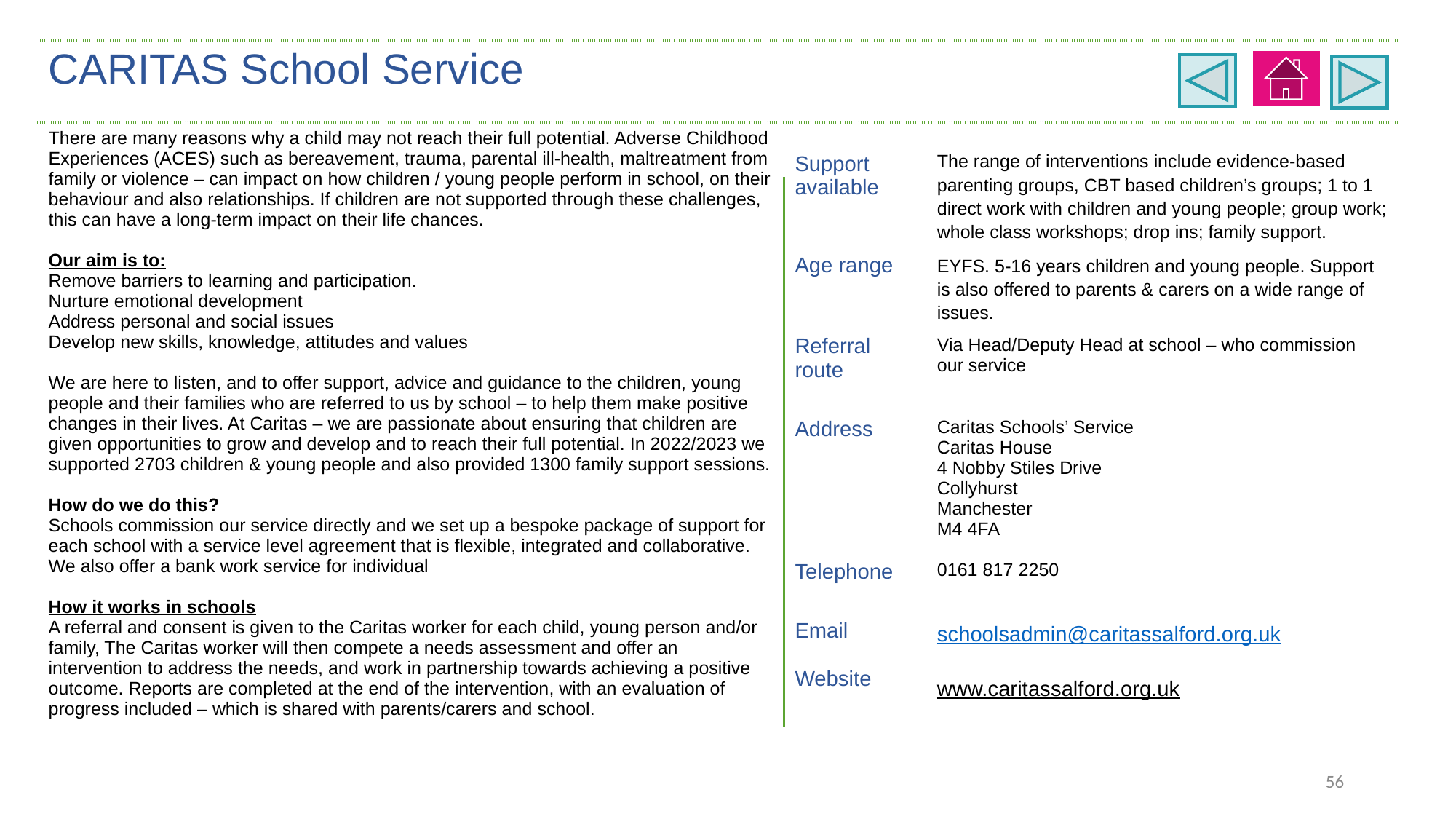

| CARITAS School Service |  |  |
| --- | --- | --- |
| There are many reasons why a child may not reach their full potential. Adverse Childhood Experiences (ACES) such as bereavement, trauma, parental ill-health, maltreatment from family or violence – can impact on how children / young people perform in school, on their behaviour and also relationships. If children are not supported through these challenges, this can have a long-term impact on their life chances. Our aim is to: Remove barriers to learning and participation. Nurture emotional development Address personal and social issues Develop new skills, knowledge, attitudes and values We are here to listen, and to offer support, advice and guidance to the children, young people and their families who are referred to us by school – to help them make positive changes in their lives. At Caritas – we are passionate about ensuring that children are given opportunities to grow and develop and to reach their full potential. In 2022/2023 we supported 2703 children & young people and also provided 1300 family support sessions. How do we do this? Schools commission our service directly and we set up a bespoke package of support for each school with a service level agreement that is flexible, integrated and collaborative. We also offer a bank work service for individual How it works in schools A referral and consent is given to the Caritas worker for each child, young person and/or family, The Caritas worker will then compete a needs assessment and offer an intervention to address the needs, and work in partnership towards achieving a positive outcome. Reports are completed at the end of the intervention, with an evaluation of progress included – which is shared with parents/carers and school. | Support available | The range of interventions include evidence-based parenting groups, CBT based children’s groups; 1 to 1 direct work with children and young people; group work; whole class workshops; drop ins; family support. |
|  | Age range | EYFS. 5-16 years children and young people. Support is also offered to parents & carers on a wide range of issues. |
|  | Referral route | Via Head/Deputy Head at school – who commission our service |
|  | Address Telephone | Caritas Schools’ Service Caritas House 4 Nobby Stiles Drive Collyhurst Manchester M4 4FA 0161 817 2250 |
|  | Email Website | schoolsadmin@caritassalford.org.uk www.caritassalford.org.uk |

56